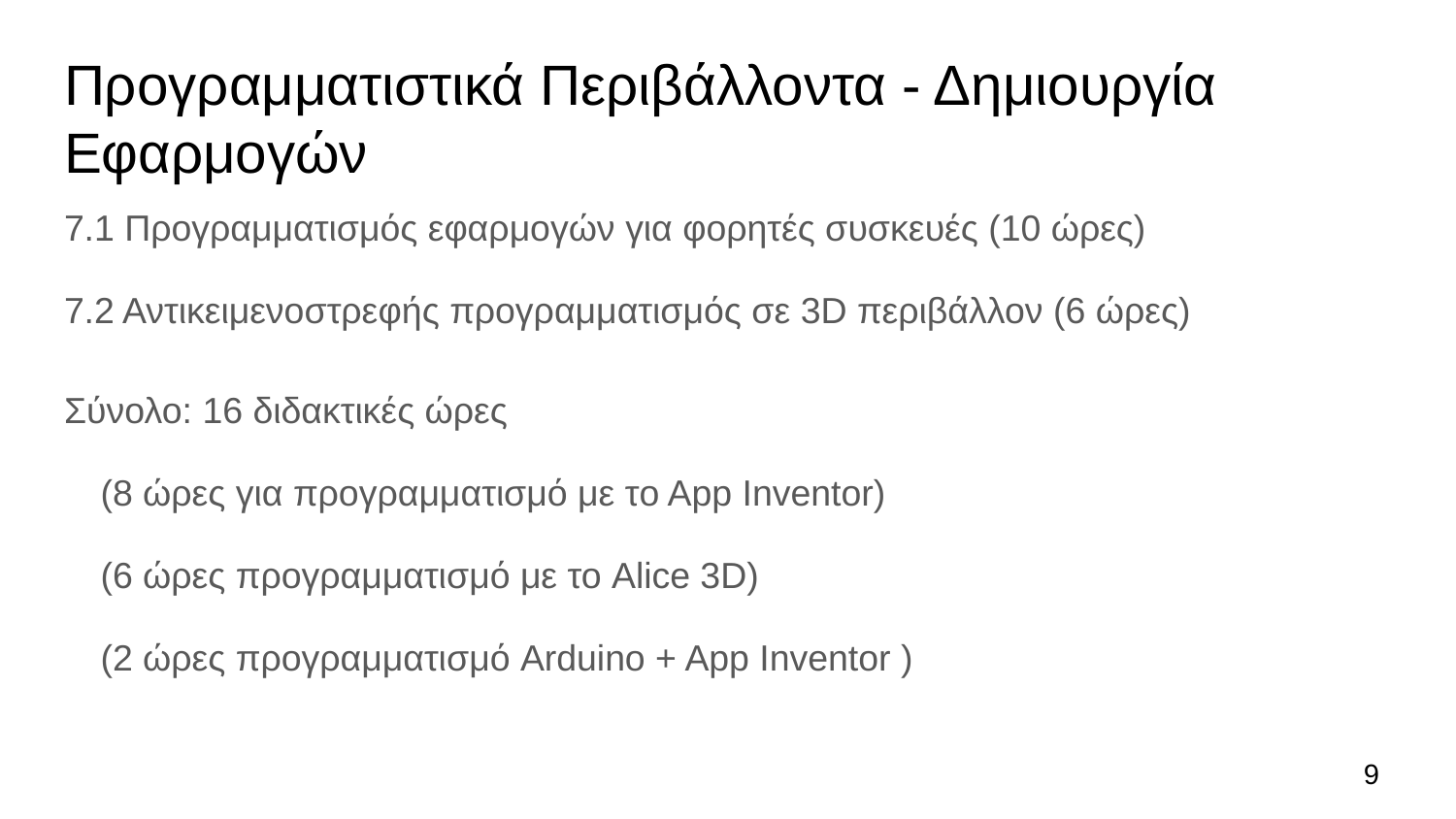

# Προγραμματιστικά Περιβάλλοντα - Δημιουργία Εφαρμογών
7.1 Προγραμματισμός εφαρμογών για φορητές συσκευές (10 ώρες)
7.2 Αντικειμενοστρεφής προγραμματισμός σε 3D περιβάλλον (6 ώρες)
Σύνολο: 16 διδακτικές ώρες
(8 ώρες για προγραμματισμό με τo App Inventor)
(6 ώρες προγραμματισμό με το Alice 3D)
(2 ώρες προγραμματισμό Arduino + App Inventor )
9